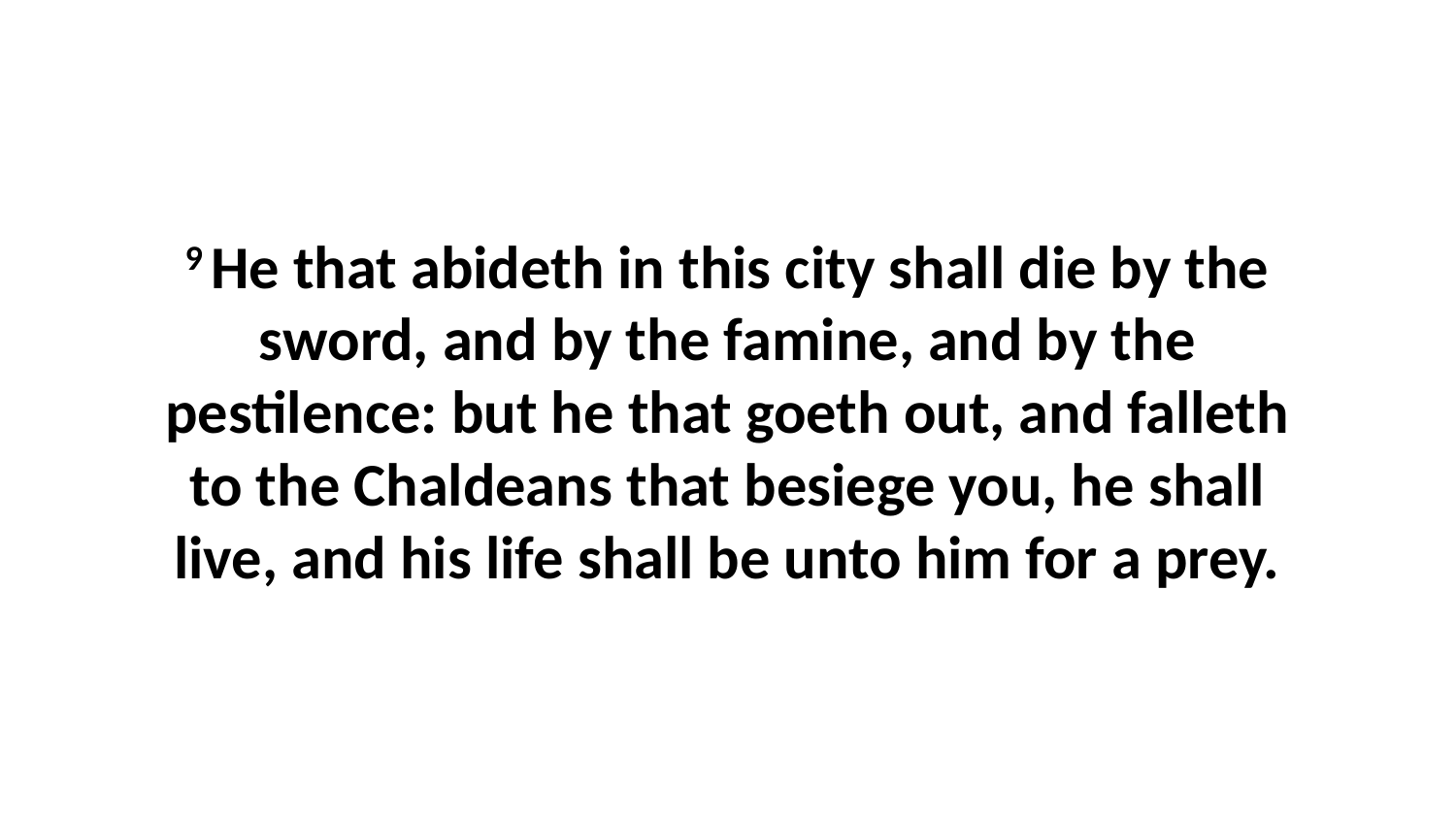

9 He that abideth in this city shall die by the sword, and by the famine, and by the pestilence: but he that goeth out, and falleth to the Chaldeans that besiege you, he shall live, and his life shall be unto him for a prey.